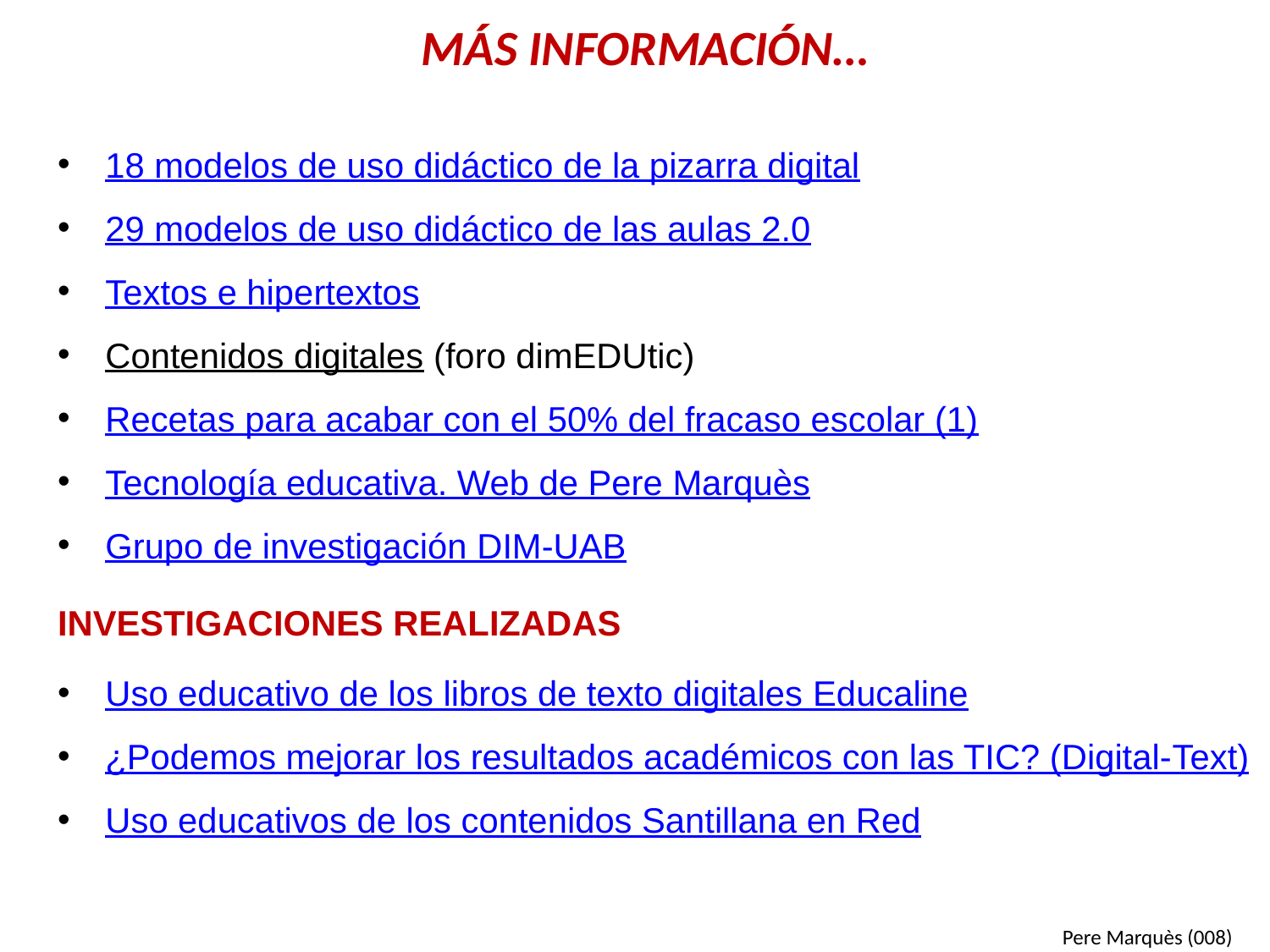

MÁS INFORMACIÓN…
18 modelos de uso didáctico de la pizarra digital
29 modelos de uso didáctico de las aulas 2.0
Textos e hipertextos
Contenidos digitales (foro dimEDUtic)
Recetas para acabar con el 50% del fracaso escolar (1)
Tecnología educativa. Web de Pere Marquès
Grupo de investigación DIM-UAB
INVESTIGACIONES REALIZADAS
Uso educativo de los libros de texto digitales Educaline
¿Podemos mejorar los resultados académicos con las TIC? (Digital-Text)
Uso educativos de los contenidos Santillana en Red

Pere Marquès (008)